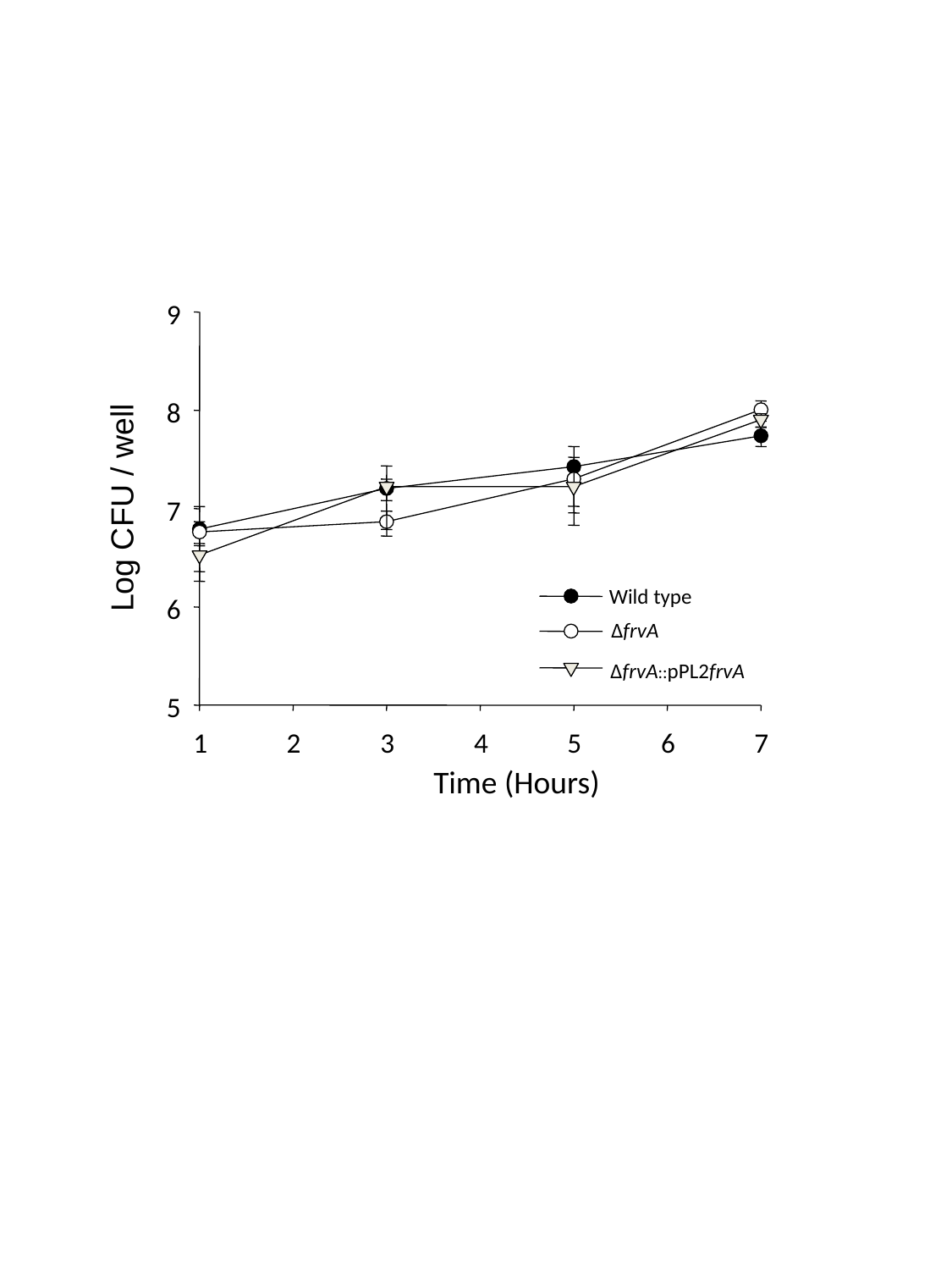

9

8

7

6

5

1
2
3
4
5
6
7
Time (Hours)
Log CFU / well
 Wild type
ΔfrvA
ΔfrvA::pPL2frvA